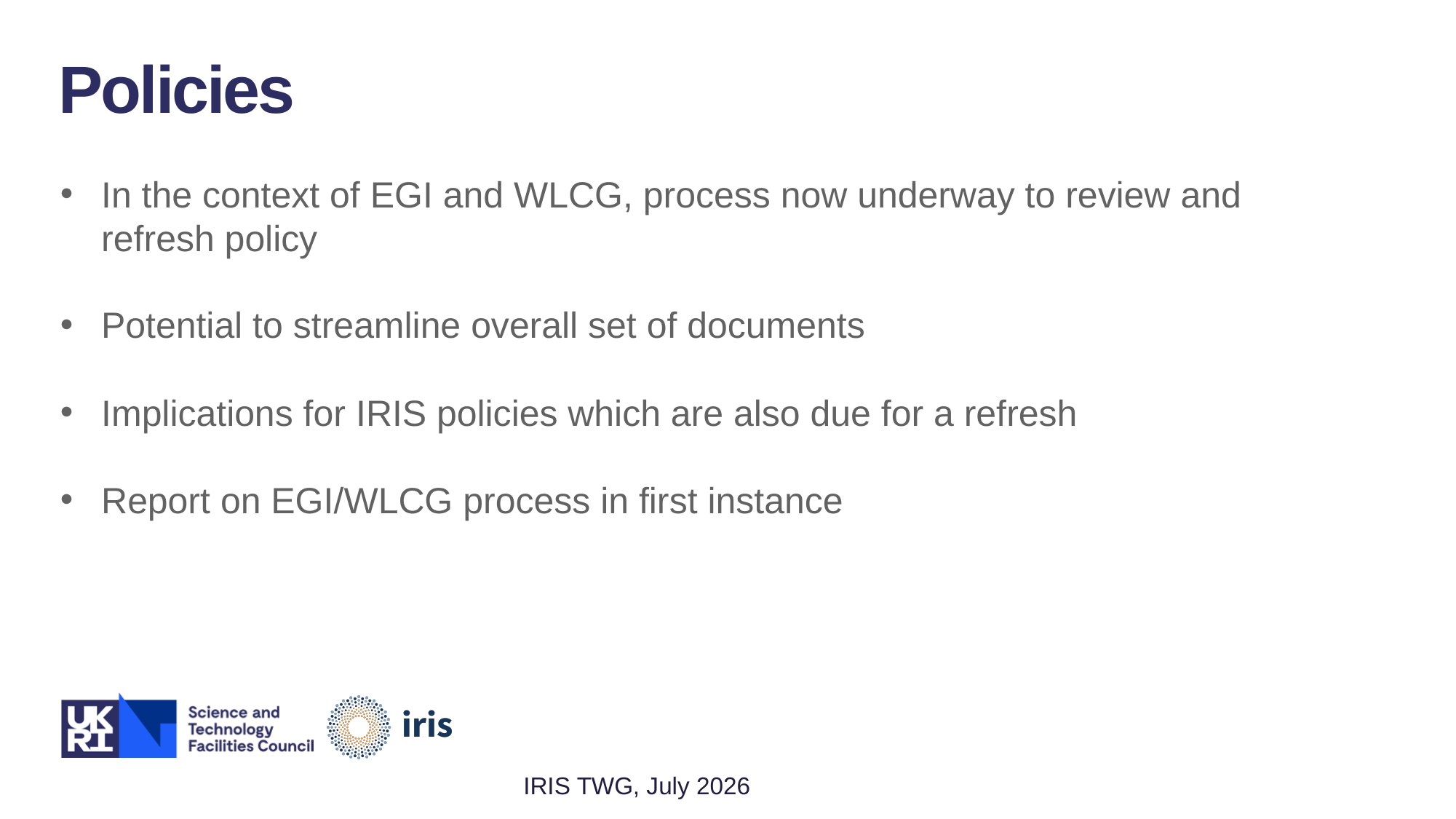

Policies
In the context of EGI and WLCG, process now underway to review and refresh policy

Potential to streamline overall set of documents

Implications for IRIS policies which are also due for a refresh

Report on EGI/WLCG process in first instance

IRIS TWG, July 2026